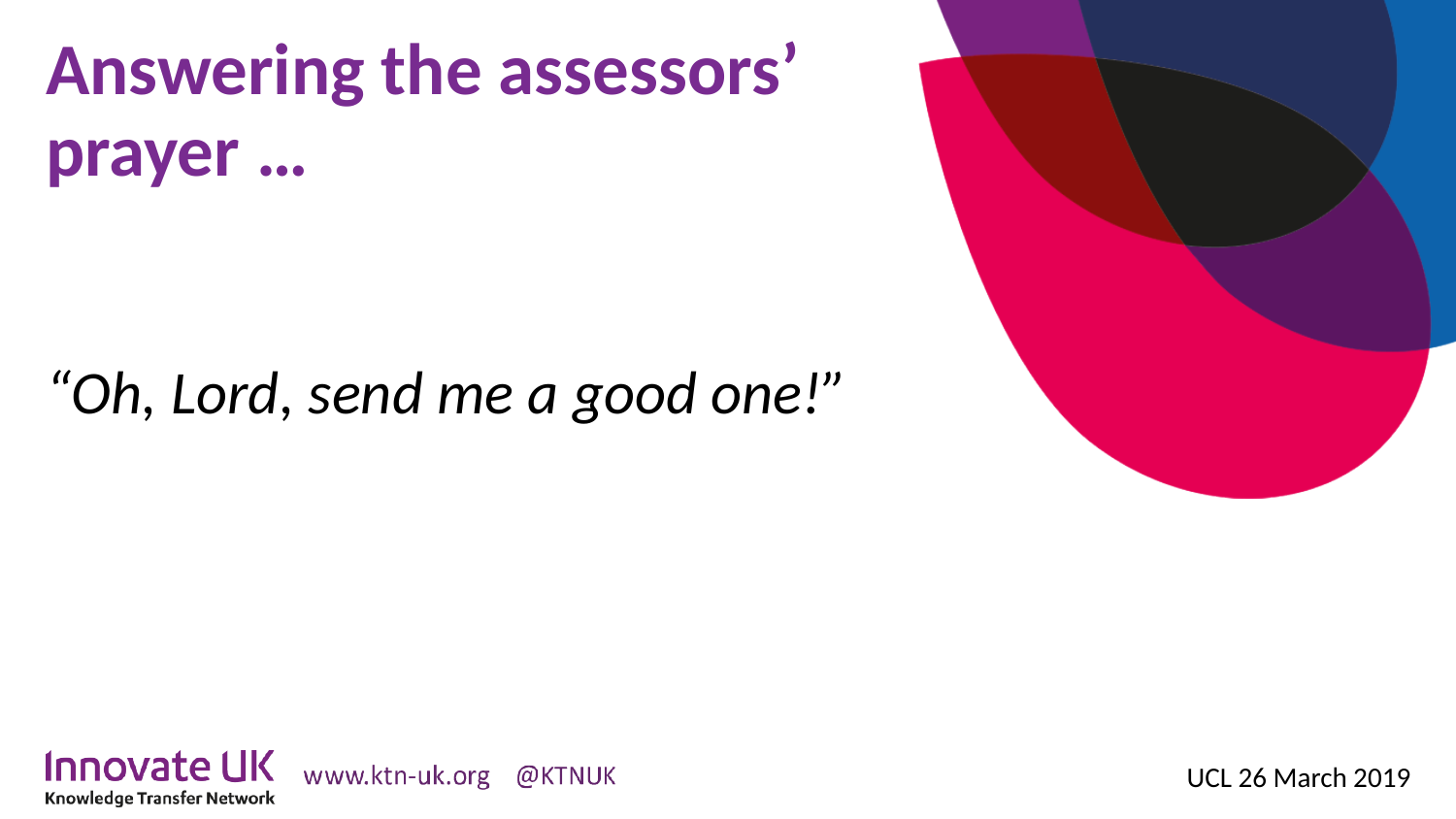

# Answering the assessors’ prayer …
“Oh, Lord, send me a good one!”
UCL 26 March 2019